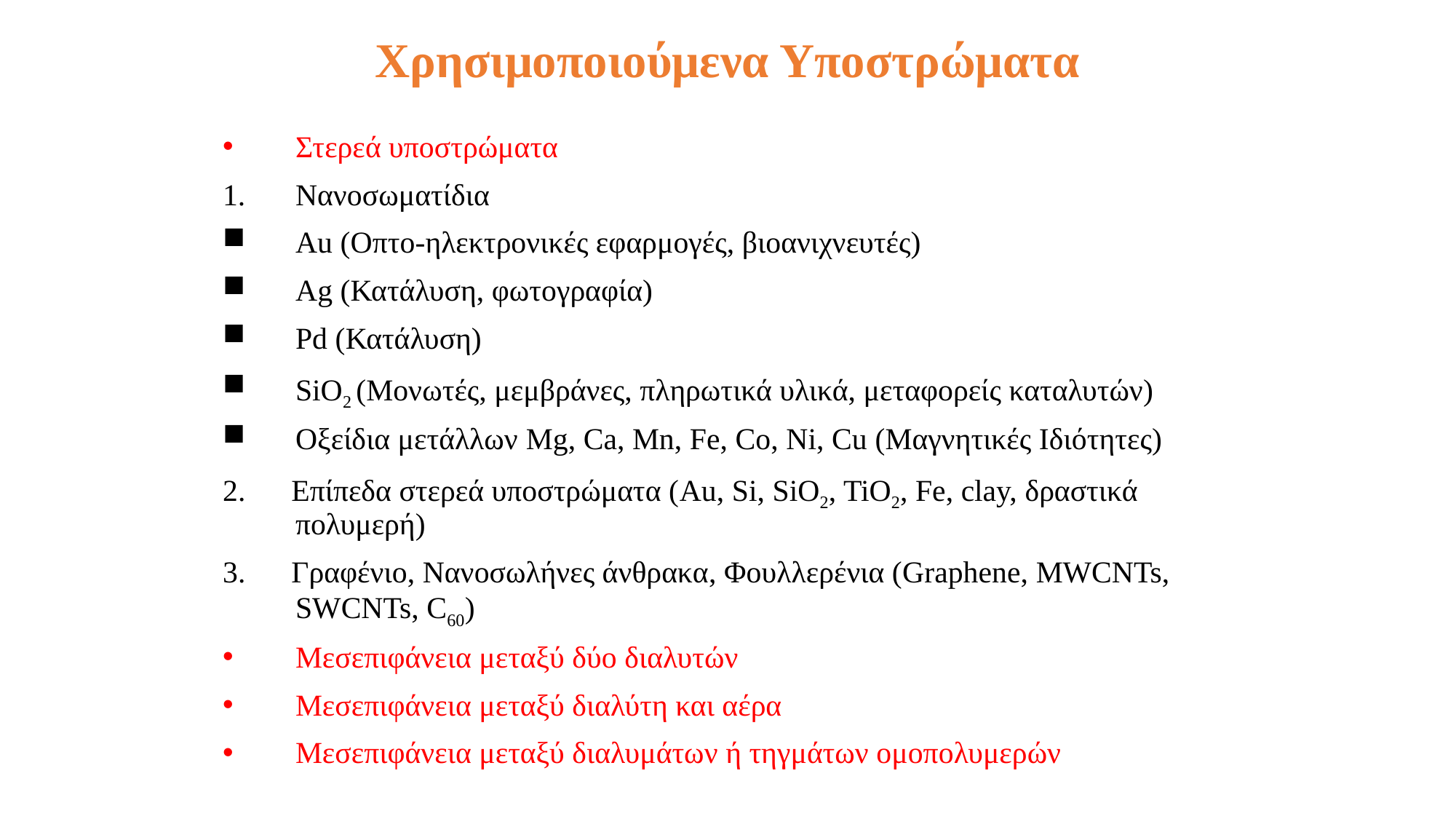

# Χρησιμοποιούμενα Υποστρώματα
Στερεά υποστρώματα
Νανοσωματίδια
Au (Οπτο-ηλεκτρονικές εφαρμογές, βιοανιχνευτές)
Αg (Κατάλυση, φωτογραφία)
Pd (Κατάλυση)
SiO2 (Μονωτές, μεμβράνες, πληρωτικά υλικά, μεταφορείς καταλυτών)
Οξείδια μετάλλων Mg, Ca, Mn, Fe, Co, Ni, Cu (Μαγνητικές Ιδιότητες)
2.      Επίπεδα στερεά υποστρώματα (Au, Si, SiO2, TiO2, Fe, clay, δραστικά πολυμερή)
3.      Γραφένιο, Νανοσωλήνες άνθρακα, Φουλλερένια (Graphene, MWCNTs, SWCNTs, C60)
Μεσεπιφάνεια μεταξύ δύο διαλυτών
Μεσεπιφάνεια μεταξύ διαλύτη και αέρα
Μεσεπιφάνεια μεταξύ διαλυμάτων ή τηγμάτων ομοπολυμερών